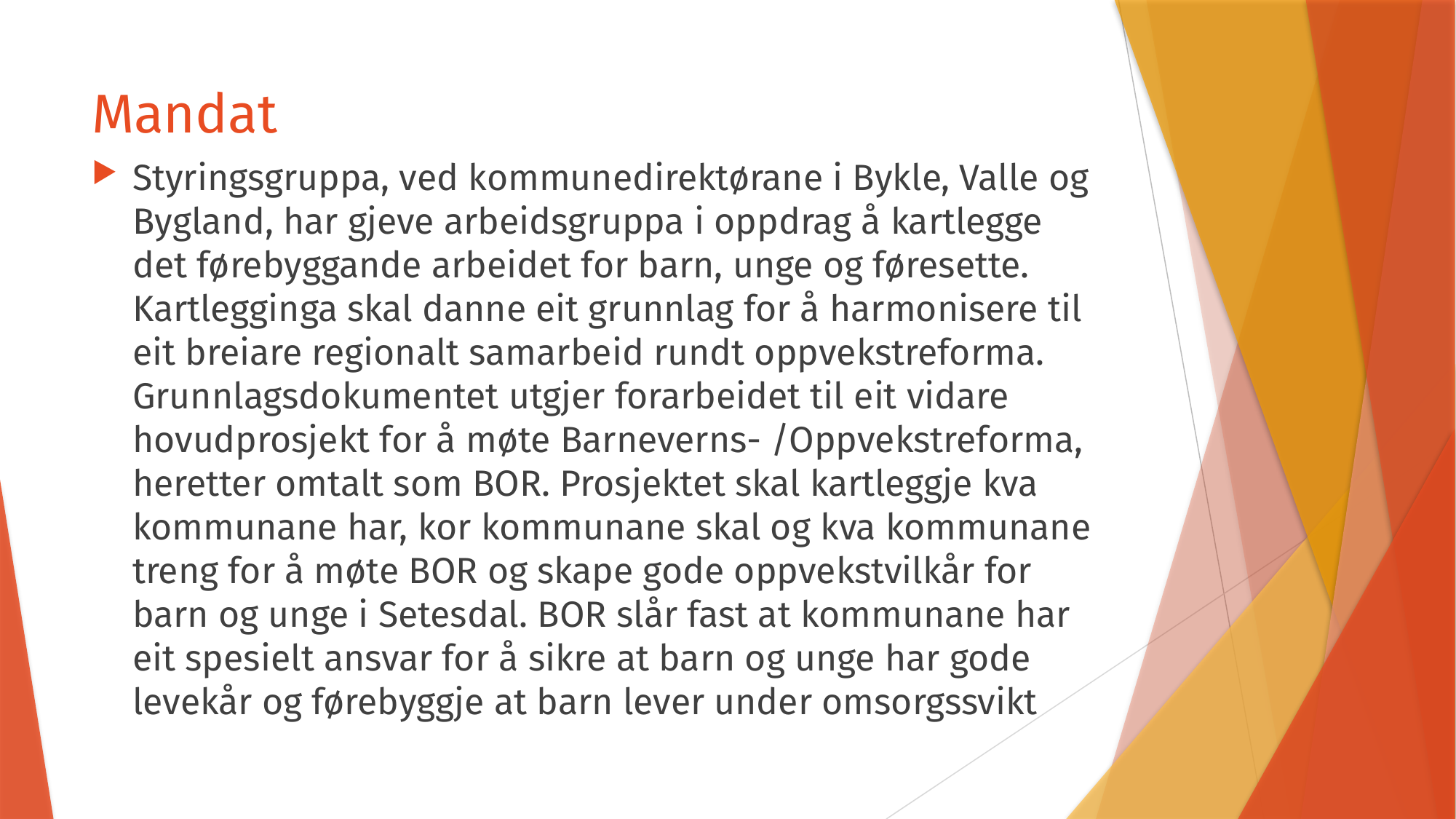

# Mandat
Styringsgruppa, ved kommunedirektørane i Bykle, Valle og Bygland, har gjeve arbeidsgruppa i oppdrag å kartlegge det førebyggande arbeidet for barn, unge og føresette. Kartlegginga skal danne eit grunnlag for å harmonisere til eit breiare regionalt samarbeid rundt oppvekstreforma. Grunnlagsdokumentet utgjer forarbeidet til eit vidare hovudprosjekt for å møte Barneverns- /Oppvekstreforma, heretter omtalt som BOR. Prosjektet skal kartleggje kva kommunane har, kor kommunane skal og kva kommunane treng for å møte BOR og skape gode oppvekstvilkår for barn og unge i Setesdal. BOR slår fast at kommunane har eit spesielt ansvar for å sikre at barn og unge har gode levekår og førebyggje at barn lever under omsorgssvikt